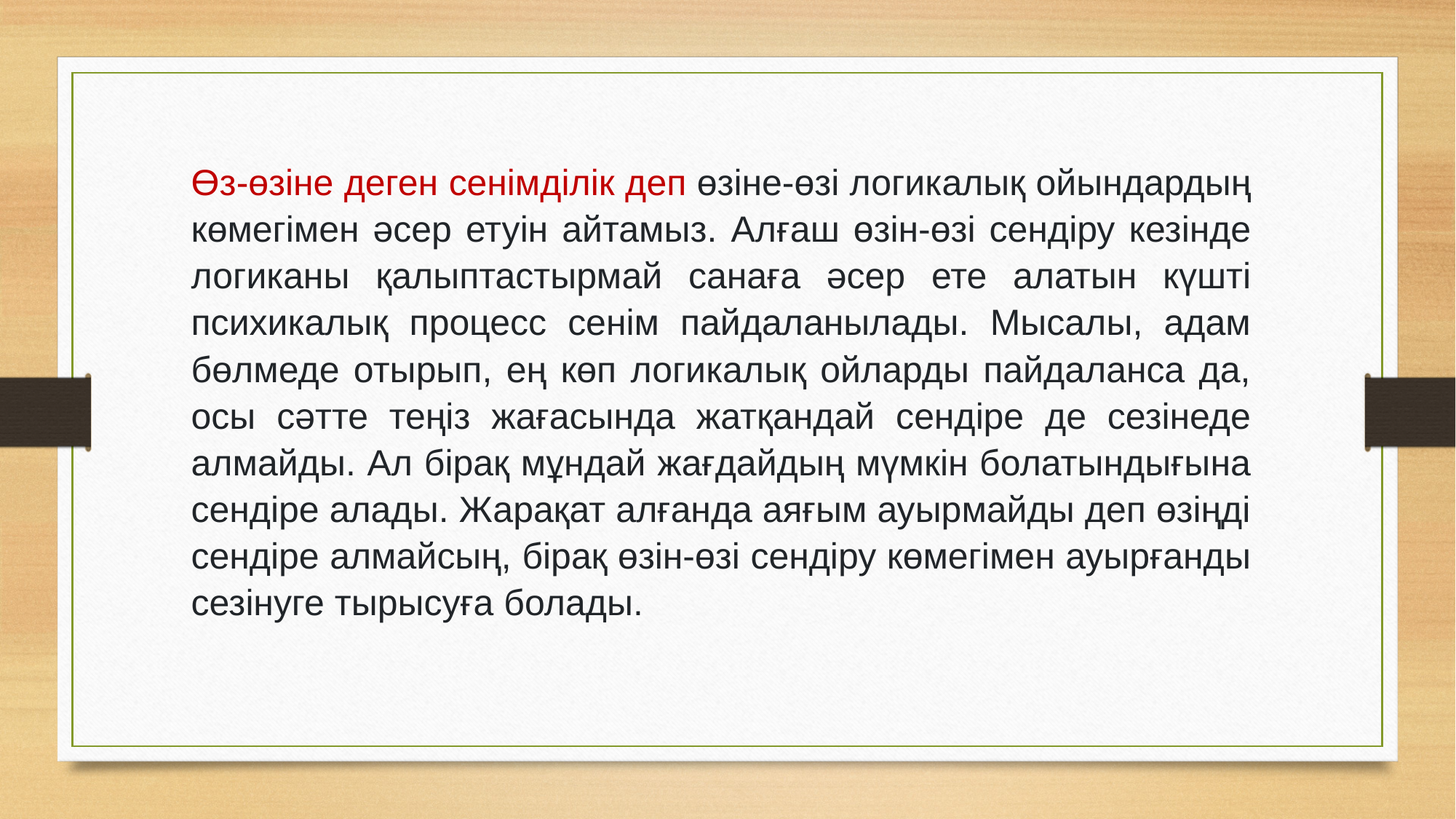

Өз-өзіне деген сенімділік деп өзіне-өзі логикалық ойындардың көмегімен әсер етуін айтамыз. Алғаш өзін-өзі сендіру кезінде логиканы қалыптастырмай санаға әсер ете алатын күшті психикалық процесс сенім пайдаланылады. Мысалы, адам бөлмеде отырып, ең көп логикалық ойларды пайдаланса да, осы сәтте теңіз жағасында жатқандай сендіре де сезінеде алмайды. Ал бірақ мұндай жағдайдың мүмкін болатындығына сендіре алады. Жарақат алғанда аяғым ауырмайды деп өзіңді сендіре алмайсың, бірақ өзін-өзі сендіру көмегімен ауырғанды сезінуге тырысуға болады.